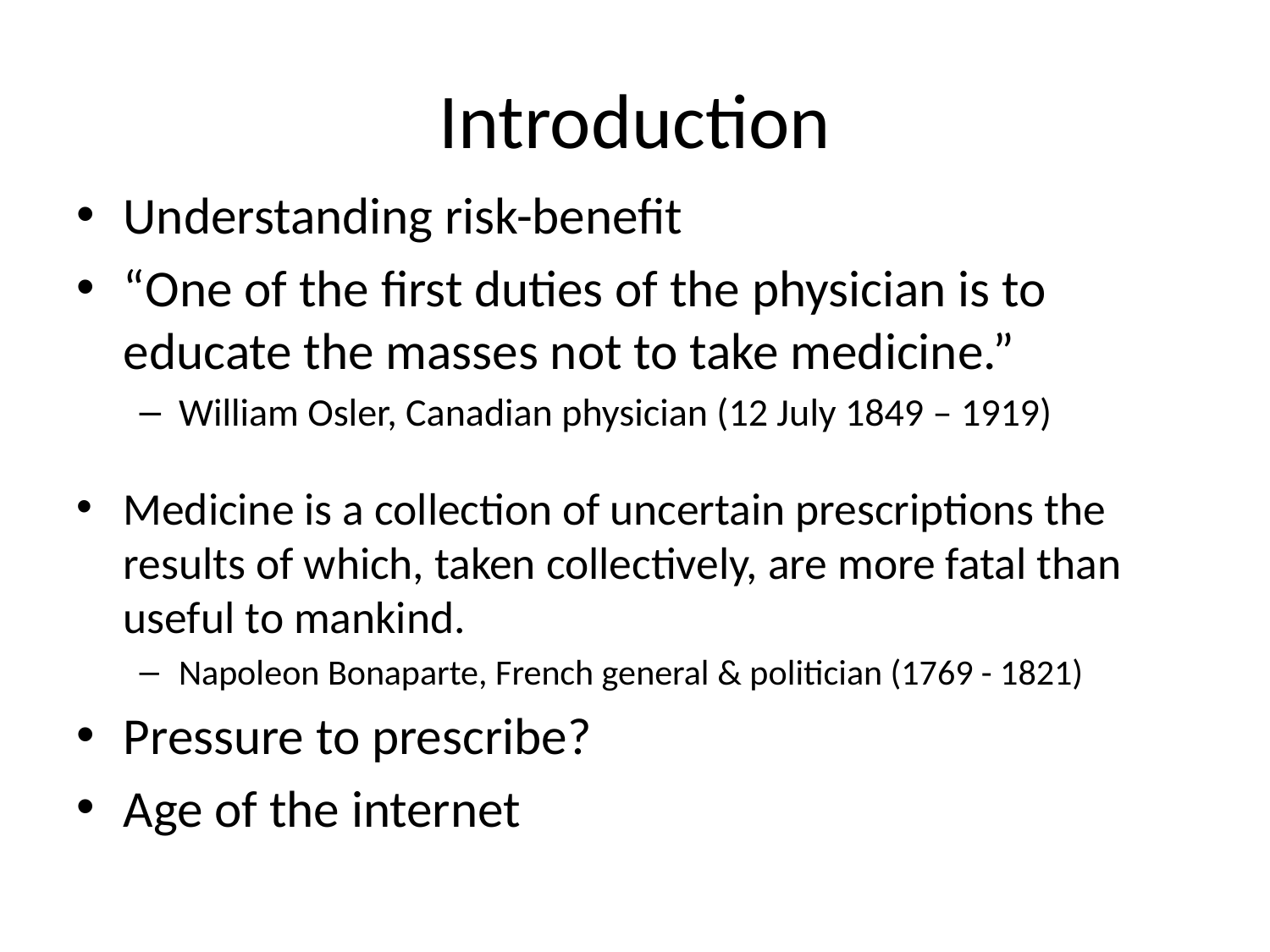

# Introduction
Understanding risk-benefit
“One of the first duties of the physician is to educate the masses not to take medicine.”
William Osler, Canadian physician (12 July 1849 – 1919)

Medicine is a collection of uncertain prescriptions the results of which, taken collectively, are more fatal than useful to mankind.
Napoleon Bonaparte, French general & politician (1769 - 1821)
Pressure to prescribe?
Age of the internet